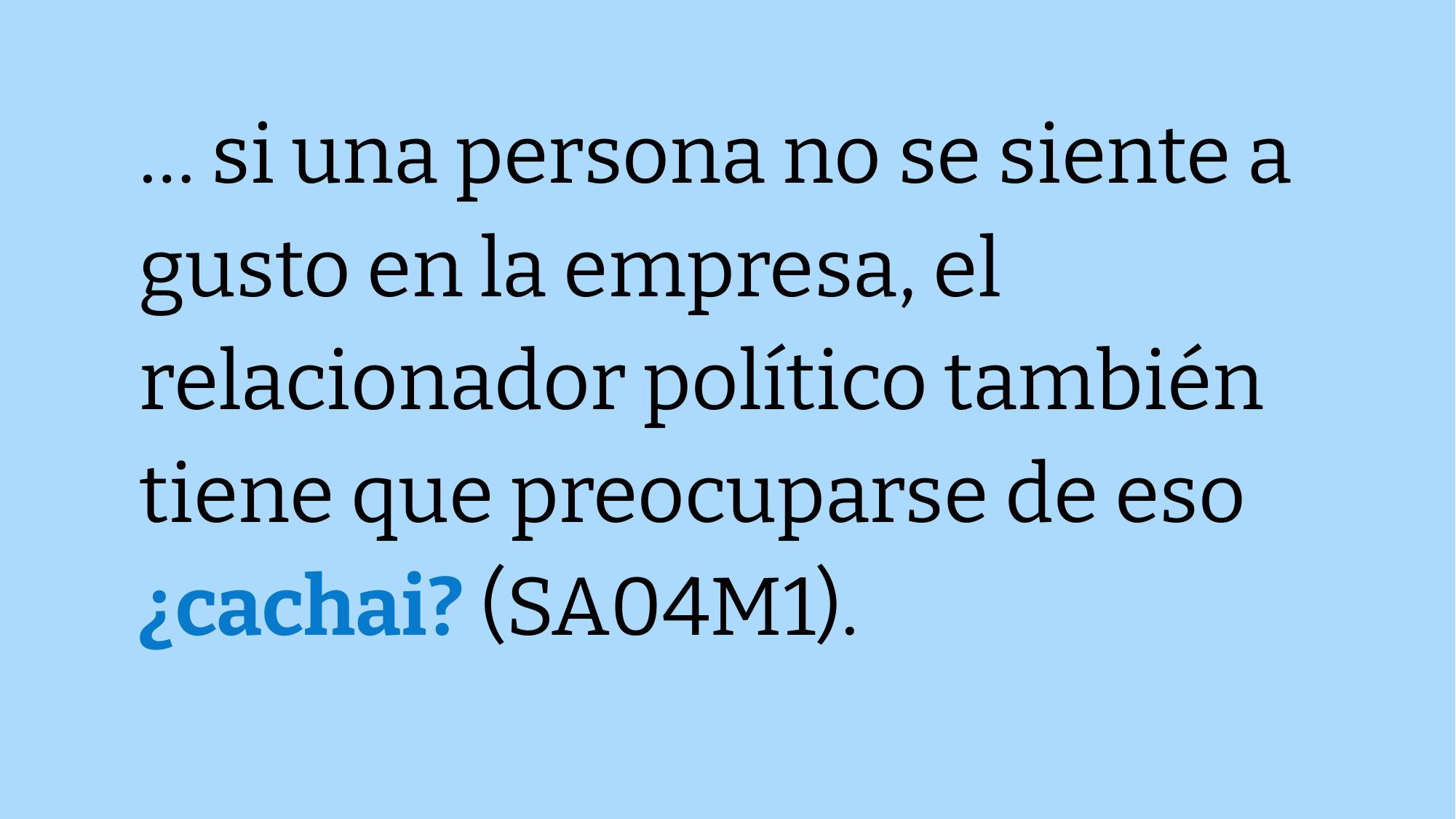

… si una persona no se siente a gusto en la empresa, el relacionador político también tiene que preocuparse de eso ¿cachai? (SA04M1).